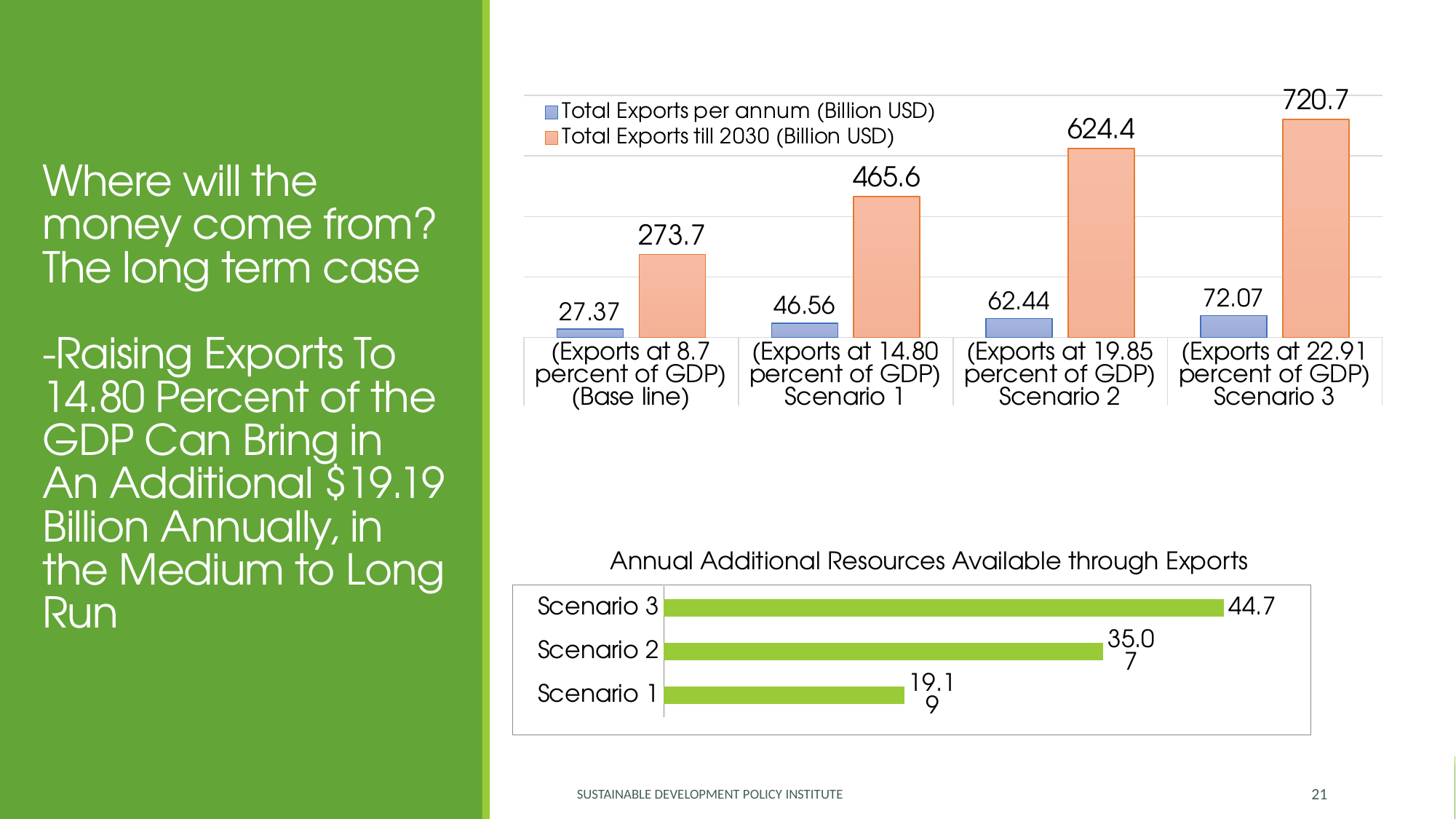

### Chart

| Category | Total Exports per annum (Billion USD) | Total Exports till 2030 (Billion USD) |
|---|---|---|
| (Exports at 8.7 percent of GDP) | 27.37 | 273.7 |
| (Exports at 14.80 percent of GDP) | 46.56 | 465.6 |
| (Exports at 19.85 percent of GDP) | 62.44 | 624.4 |
| (Exports at 22.91 percent of GDP) | 72.07 | 720.7 |
# Where will the money come from? The long term case
-Raising Exports To 14.80 Percent of the GDP Can Bring in An Additional $19.19 Billion Annually, in the Medium to Long Run
Annual Additional Resources Available through Exports

### Chart

| Category | Series 1 |
|---|---|
| Scenario 1 | 19.19 |
| Scenario 2 | 35.07 |
| Scenario 3 | 44.7 |
Sustainable Development Policy Institute
21